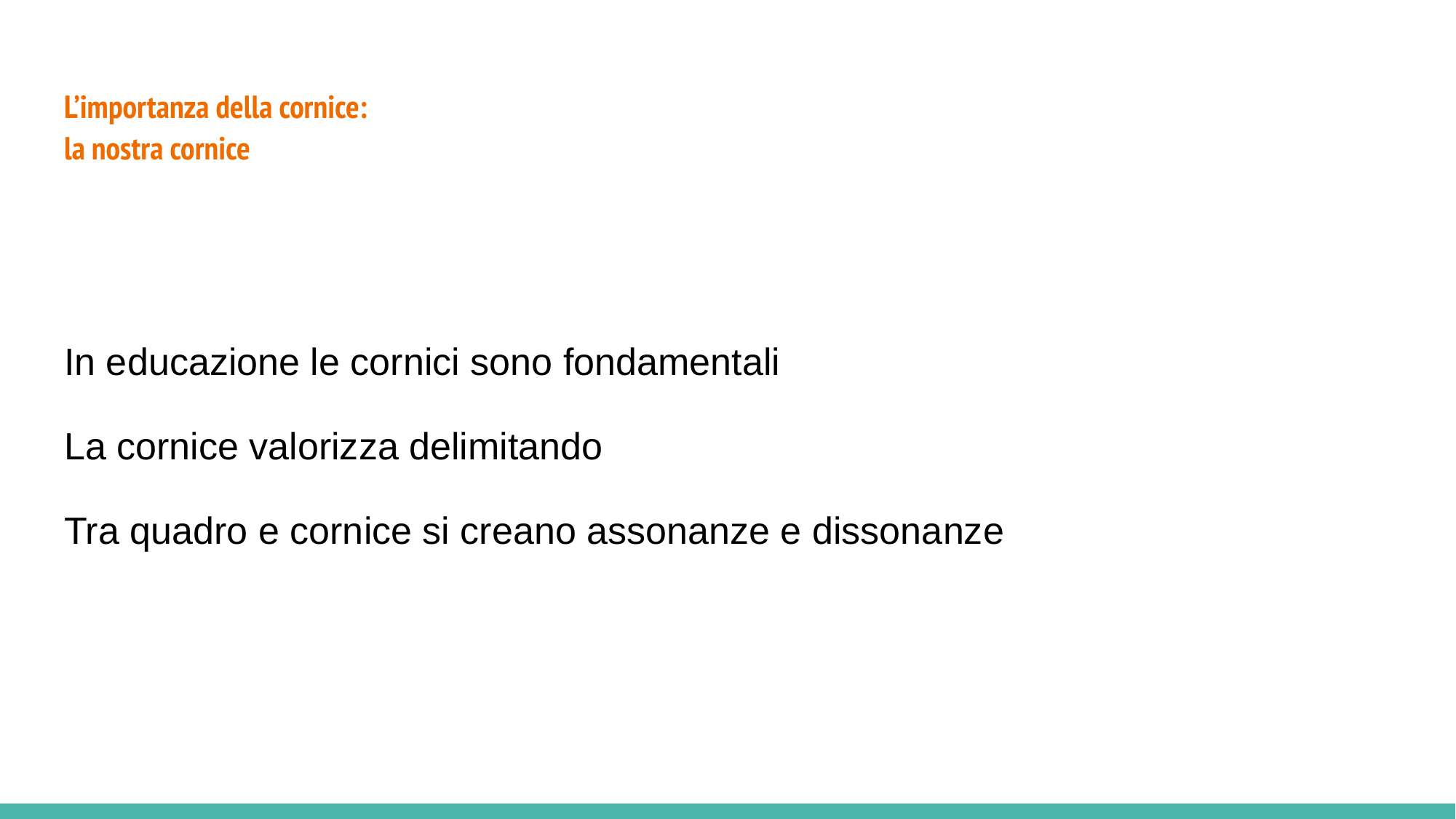

# L’importanza della cornice:
la nostra cornice

In educazione le cornici sono fondamentali

La cornice valorizza delimitando

Tra quadro e cornice si creano assonanze e dissonanze